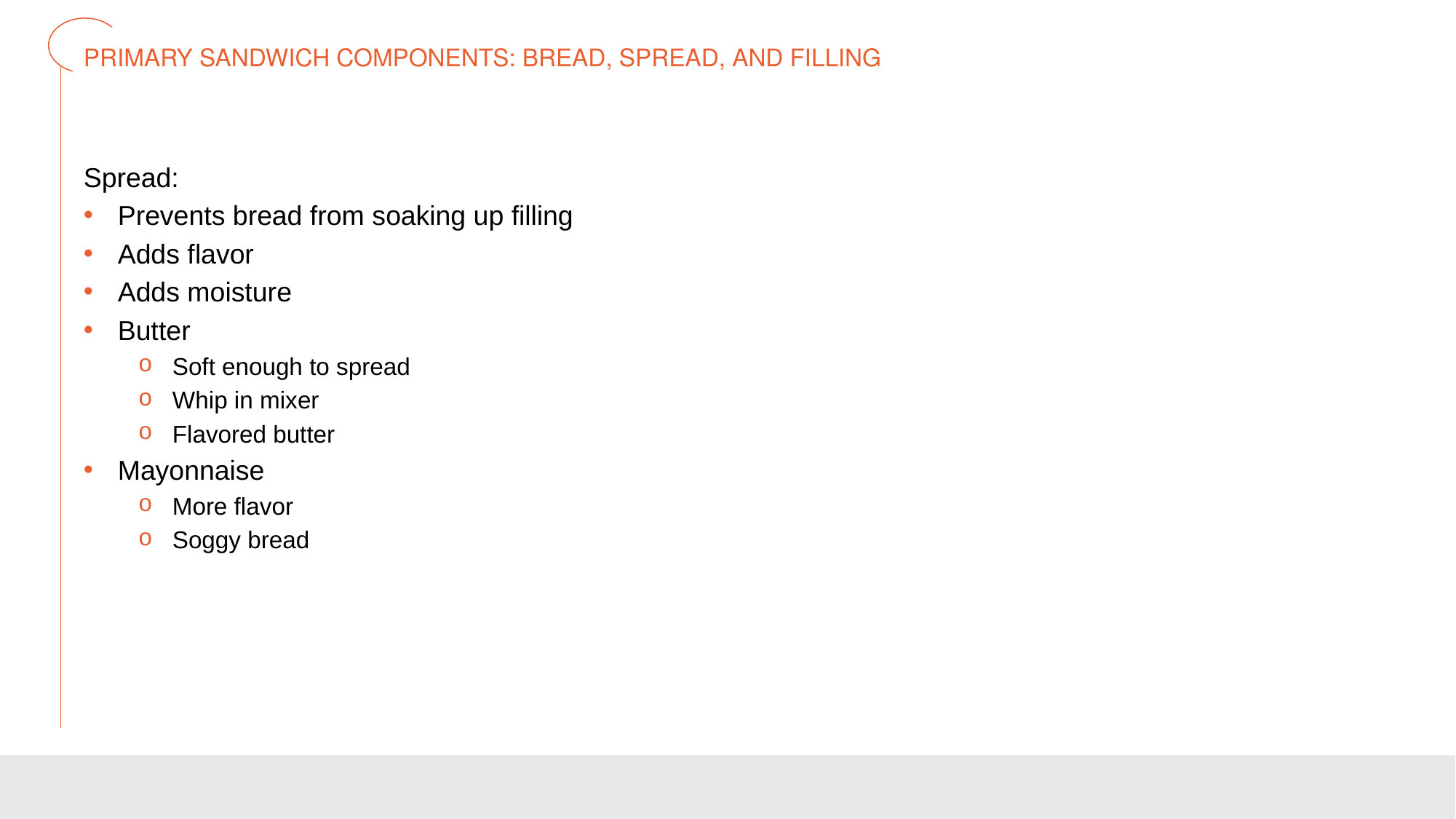

# PRIMARY SANDWICH COMPONENTS: BREAD, SPREAD, AND FILLING
Spread:
Prevents bread from soaking up filling
Adds flavor
Adds moisture
Butter
Soft enough to spread
Whip in mixer
Flavored butter
Mayonnaise
More flavor
Soggy bread